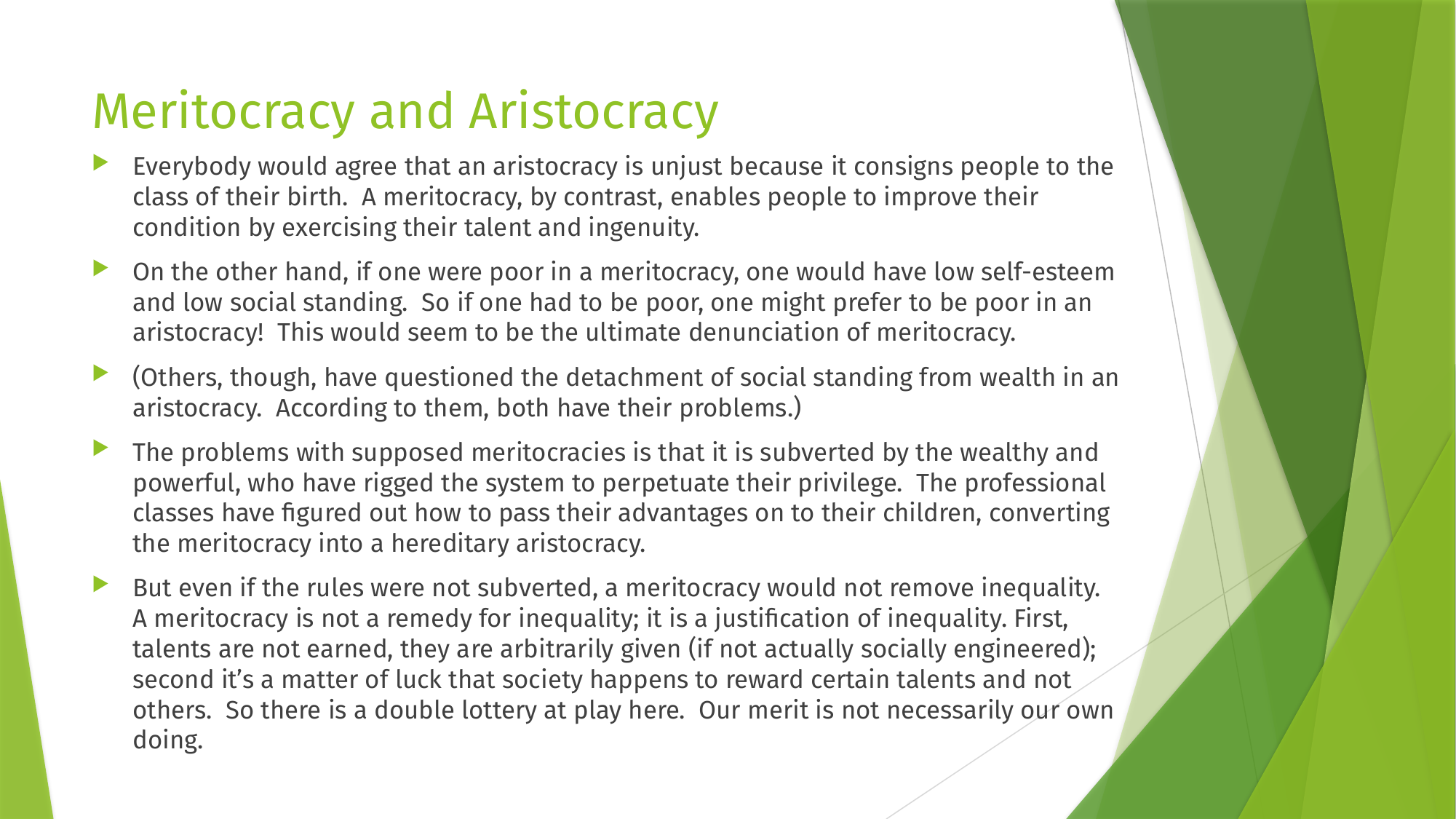

# Meritocracy and Aristocracy
Everybody would agree that an aristocracy is unjust because it consigns people to the class of their birth.  A meritocracy, by contrast, enables people to improve their condition by exercising their talent and ingenuity.
On the other hand, if one were poor in a meritocracy, one would have low self-esteem and low social standing.  So if one had to be poor, one might prefer to be poor in an aristocracy!  This would seem to be the ultimate denunciation of meritocracy.
(Others, though, have questioned the detachment of social standing from wealth in an aristocracy.  According to them, both have their problems.)
The problems with supposed meritocracies is that it is subverted by the wealthy and powerful, who have rigged the system to perpetuate their privilege.  The professional classes have figured out how to pass their advantages on to their children, converting the meritocracy into a hereditary aristocracy.
But even if the rules were not subverted, a meritocracy would not remove inequality.  A meritocracy is not a remedy for inequality; it is a justification of inequality. First, talents are not earned, they are arbitrarily given (if not actually socially engineered); second it’s a matter of luck that society happens to reward certain talents and not others.  So there is a double lottery at play here.  Our merit is not necessarily our own doing.